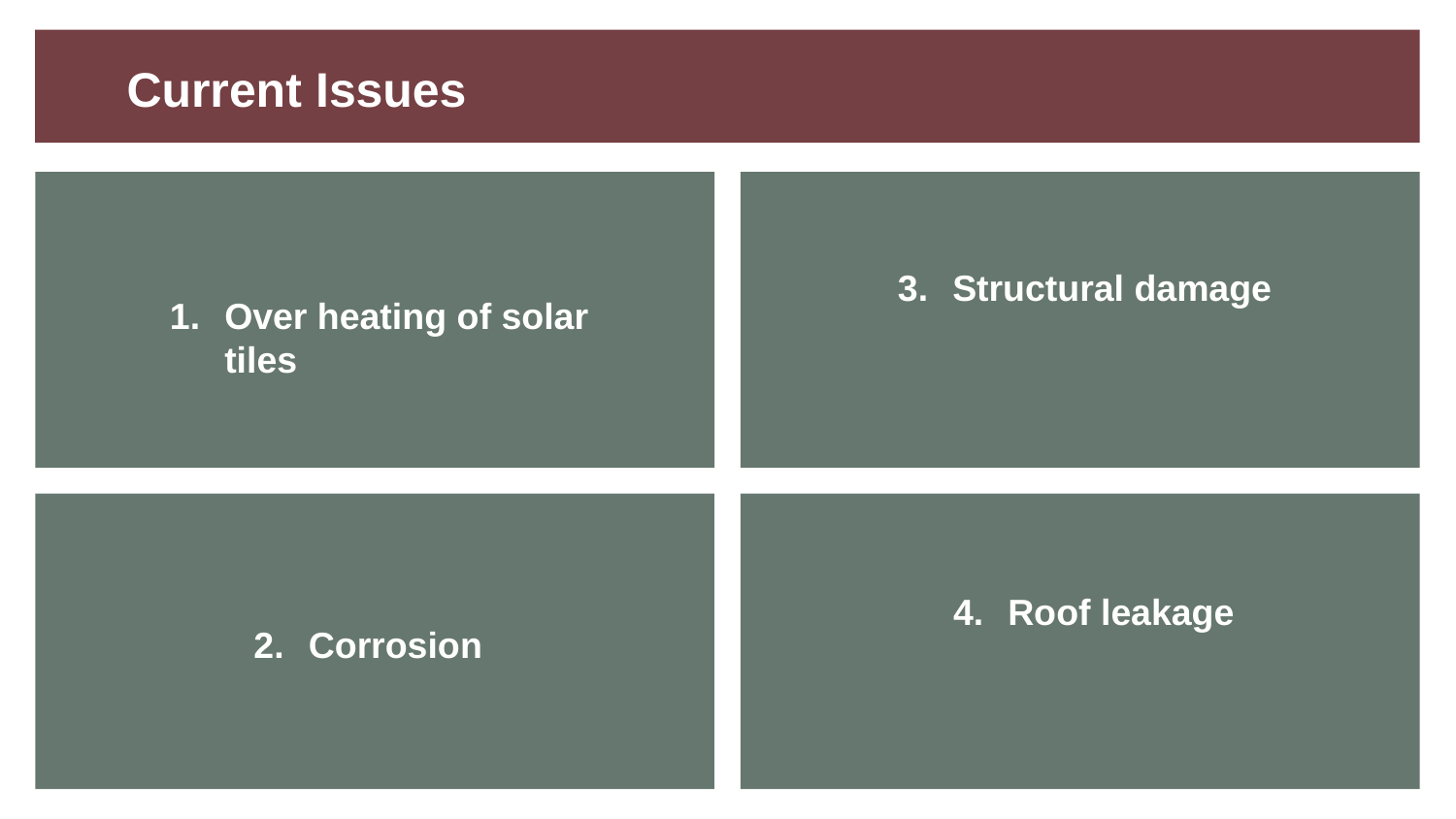

Current Issues
# Over heating of solar tiles
Structural damage
Roof leakage
Corrosion